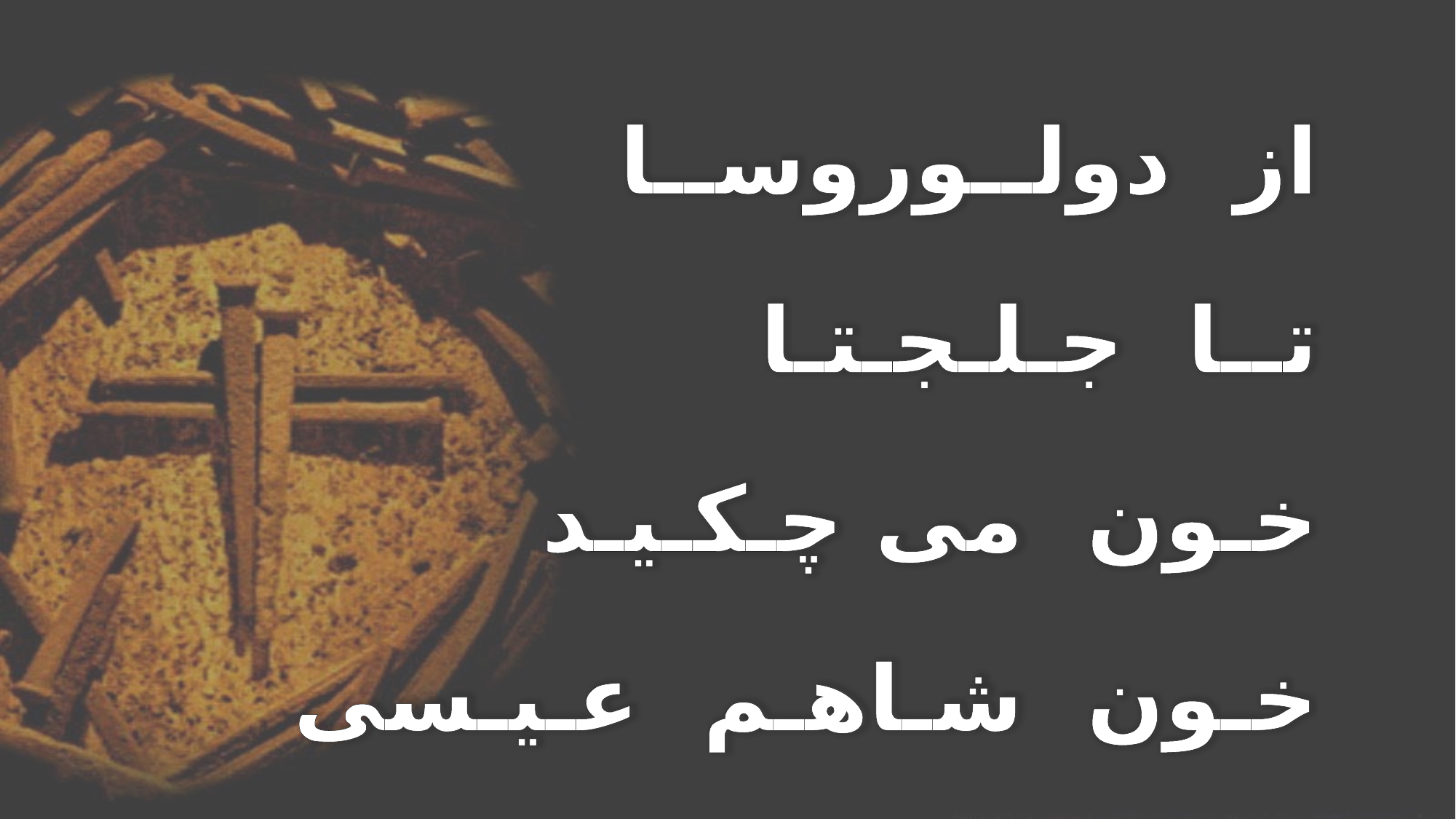

از  دولــوروســا
    تــا  جـلـجـتـا
    خـون  مى چـکـیـد
    خـون  شـاهـم  عـیـسی